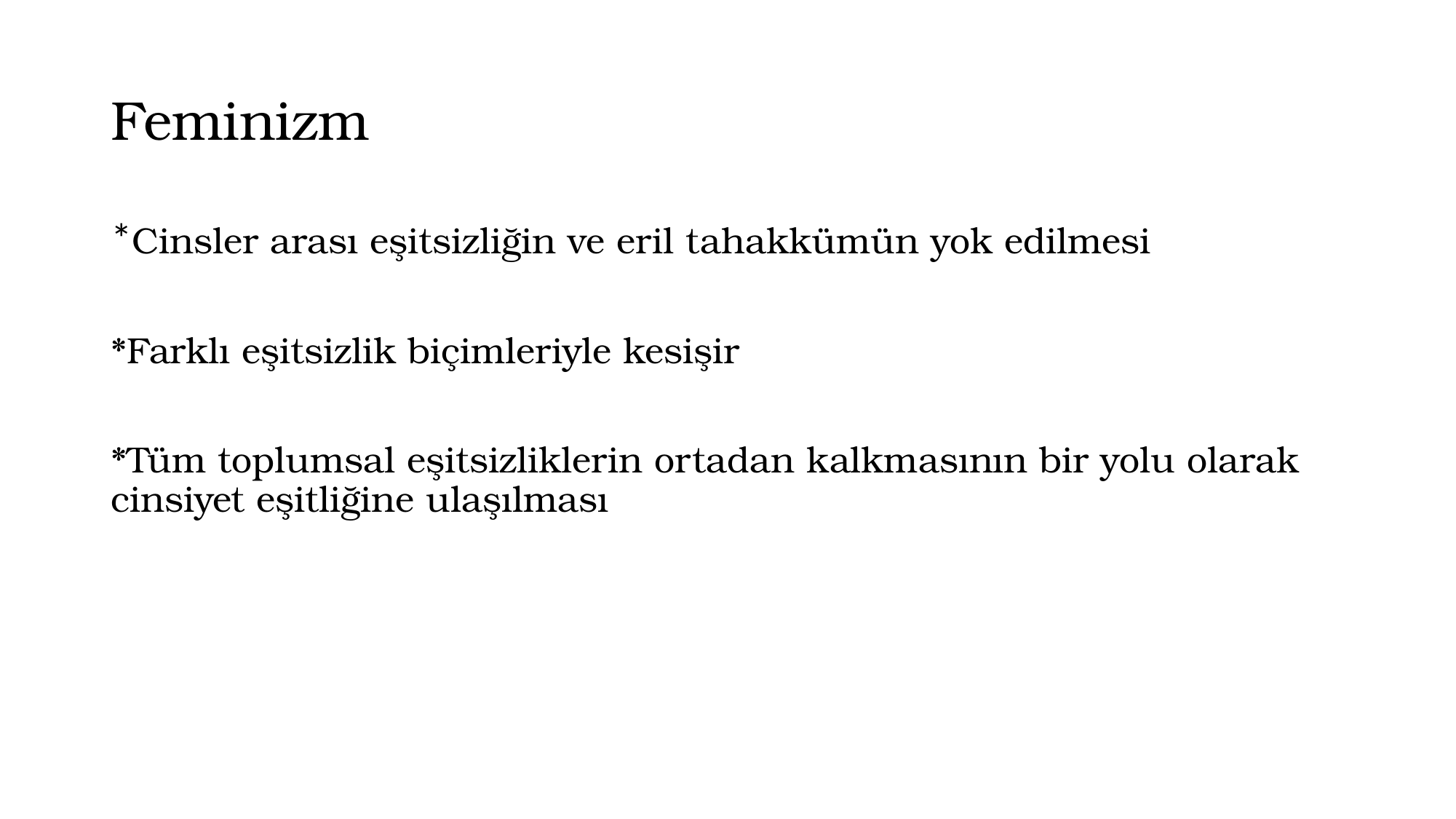

# Feminizm
*Cinsler arası eşitsizliğin ve eril tahakkümün yok edilmesi

*Farklı eşitsizlik biçimleriyle kesişir

*Tüm toplumsal eşitsizliklerin ortadan kalkmasının bir yolu olarak cinsiyet eşitliğine ulaşılması